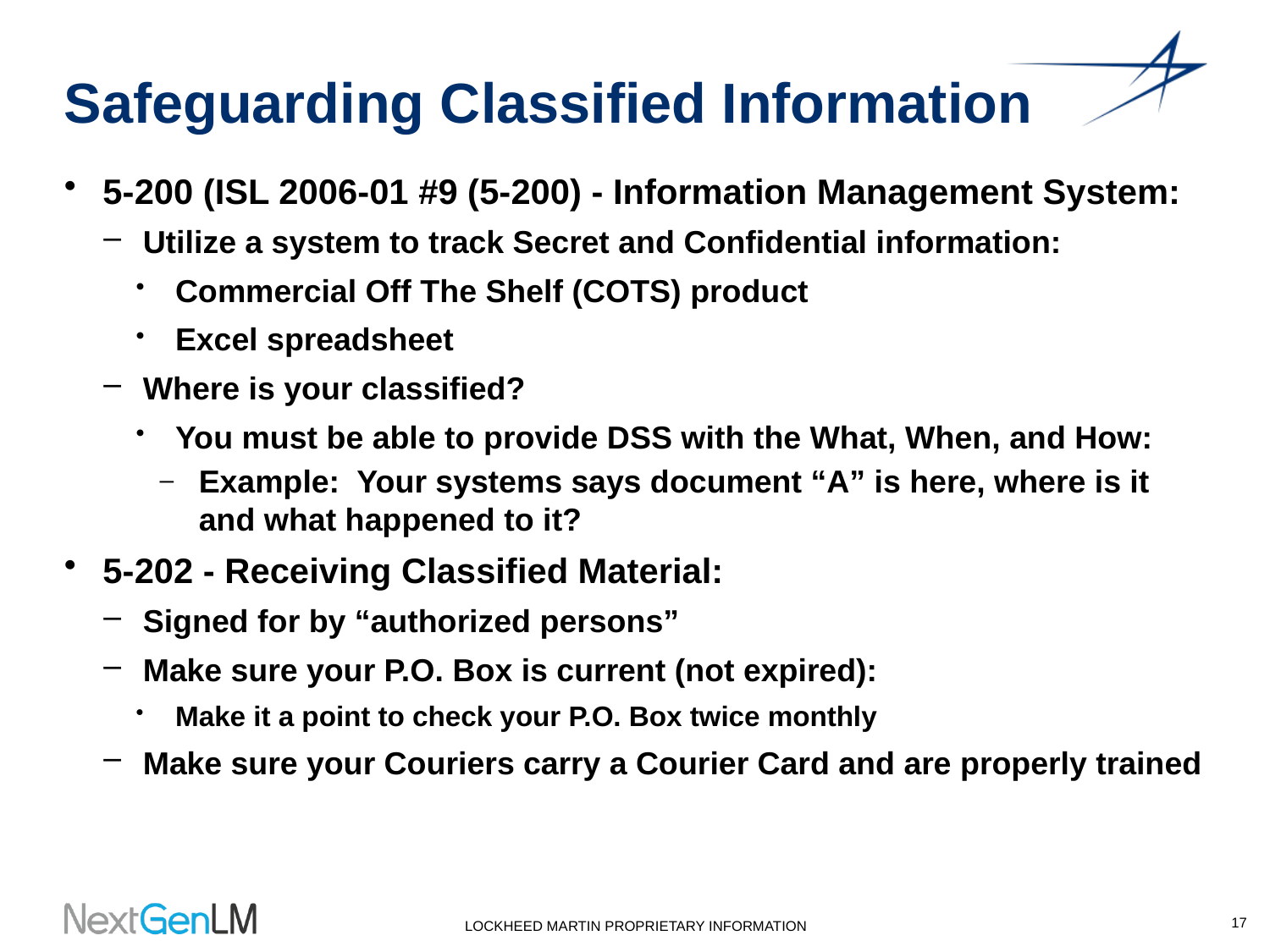

# Safeguarding Classified Information
5-200 (ISL 2006-01 #9 (5-200) - Information Management System:
Utilize a system to track Secret and Confidential information:
Commercial Off The Shelf (COTS) product
Excel spreadsheet
Where is your classified?
You must be able to provide DSS with the What, When, and How:
Example:  Your systems says document “A” is here, where is it and what happened to it?
5-202 - Receiving Classified Material:
Signed for by “authorized persons”
Make sure your P.O. Box is current (not expired):
Make it a point to check your P.O. Box twice monthly
Make sure your Couriers carry a Courier Card and are properly trained